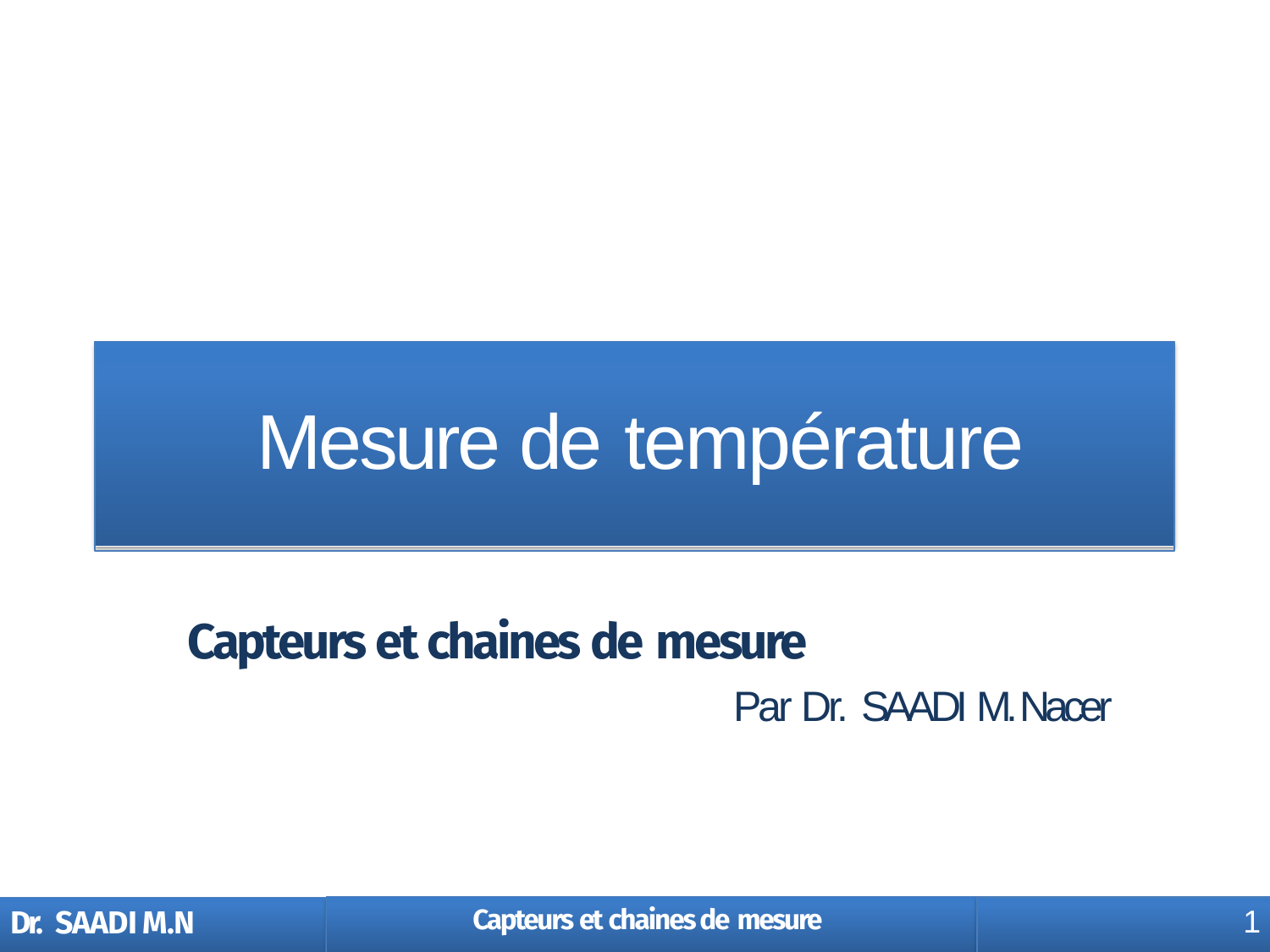

# Mesure de température

Capteurs et chaines de mesure
Par Dr. SAADI  M. Nacer

Capteurs et chaines de mesure
1
Dr.  SAADI M.N